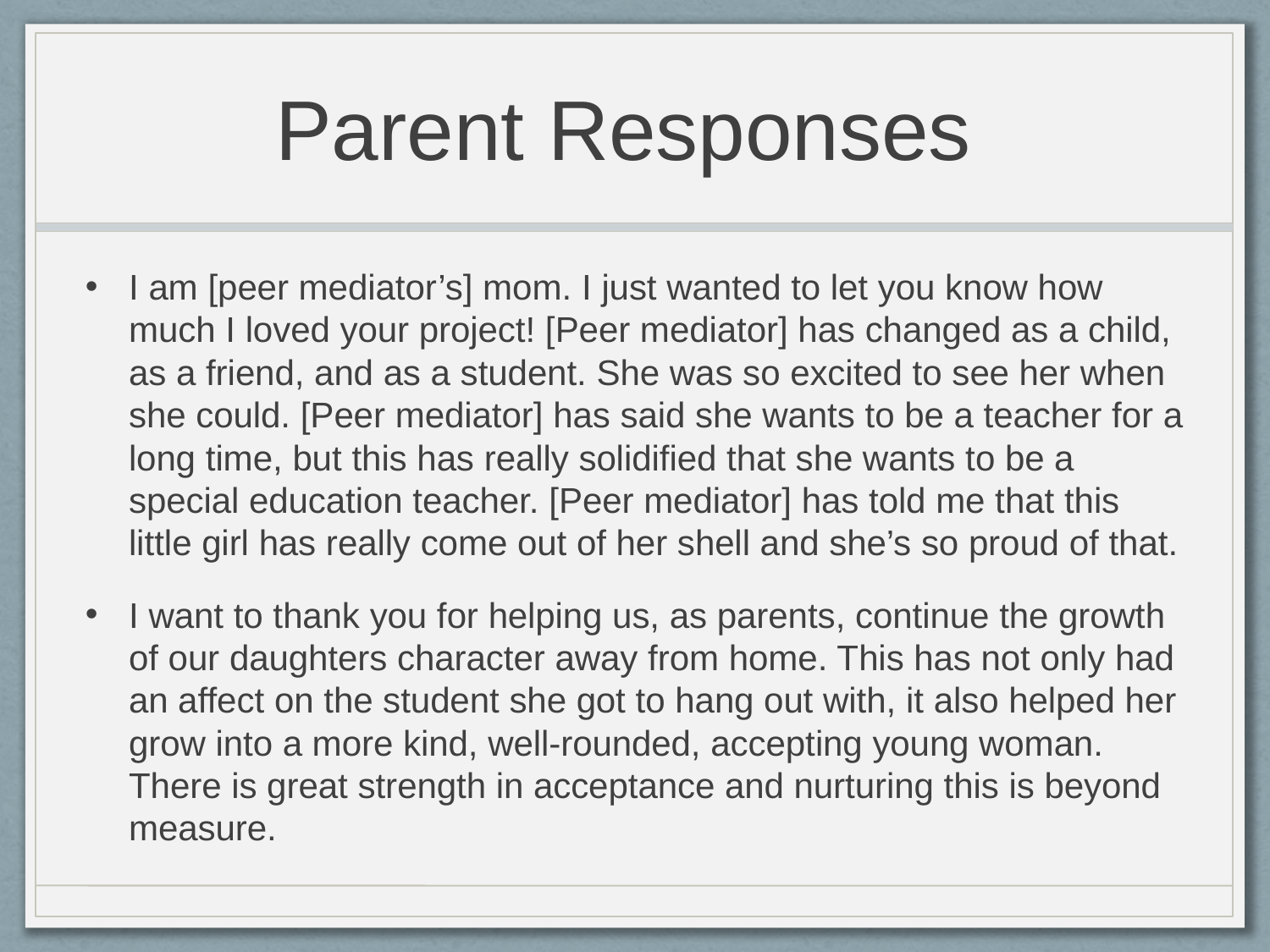

# Parent Responses
I am [peer mediator’s] mom. I just wanted to let you know how much I loved your project! [Peer mediator] has changed as a child, as a friend, and as a student. She was so excited to see her when she could. [Peer mediator] has said she wants to be a teacher for a long time, but this has really solidified that she wants to be a special education teacher. [Peer mediator] has told me that this little girl has really come out of her shell and she’s so proud of that.
I want to thank you for helping us, as parents, continue the growth of our daughters character away from home. This has not only had an affect on the student she got to hang out with, it also helped her grow into a more kind, well-rounded, accepting young woman. There is great strength in acceptance and nurturing this is beyond measure.